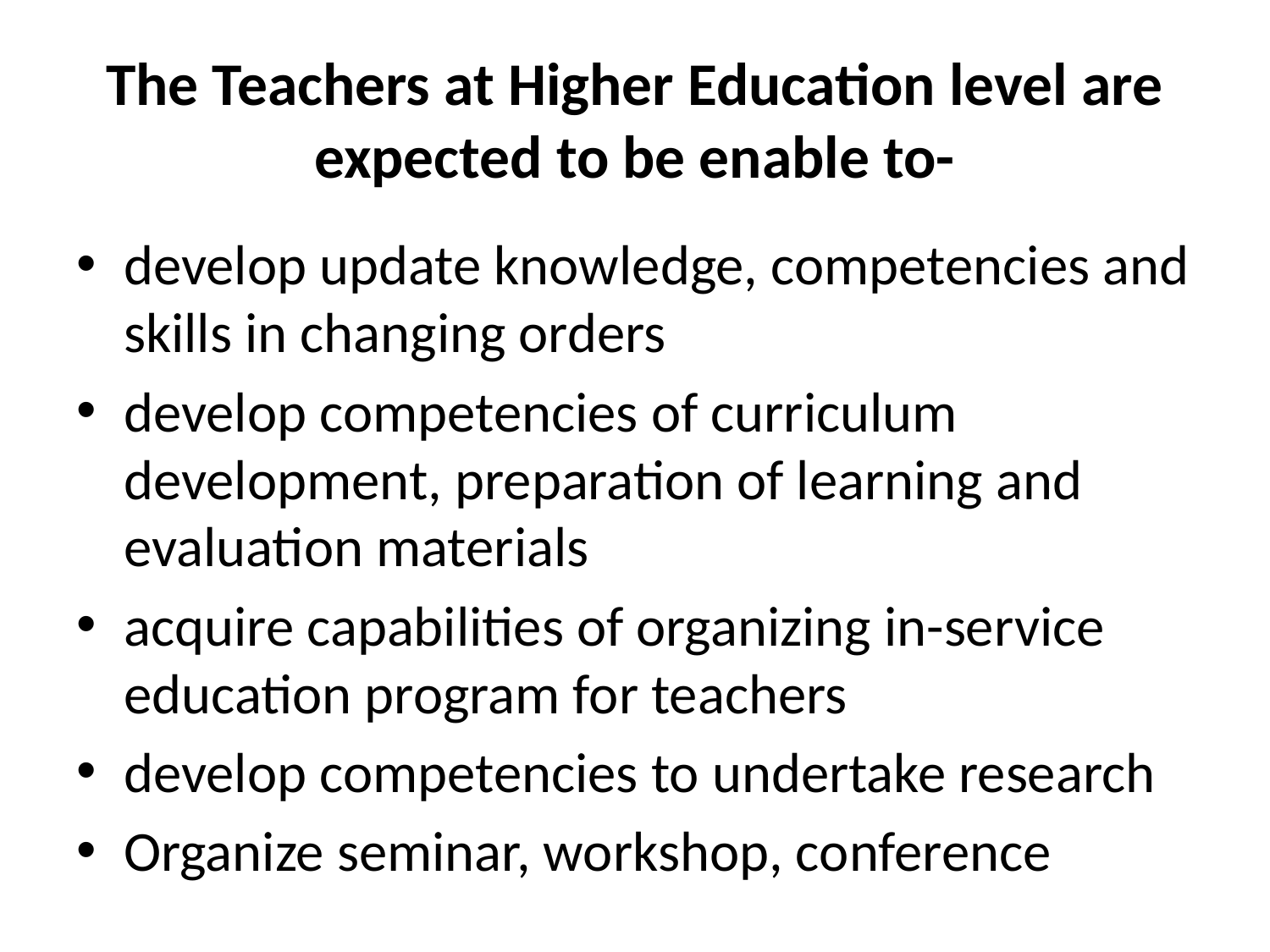

# The Teachers at Higher Education level are expected to be enable to-
develop update knowledge, competencies and skills in changing orders
develop competencies of curriculum development, preparation of learning and evaluation materials
acquire capabilities of organizing in-service education program for teachers
develop competencies to undertake research
Organize seminar, workshop, conference